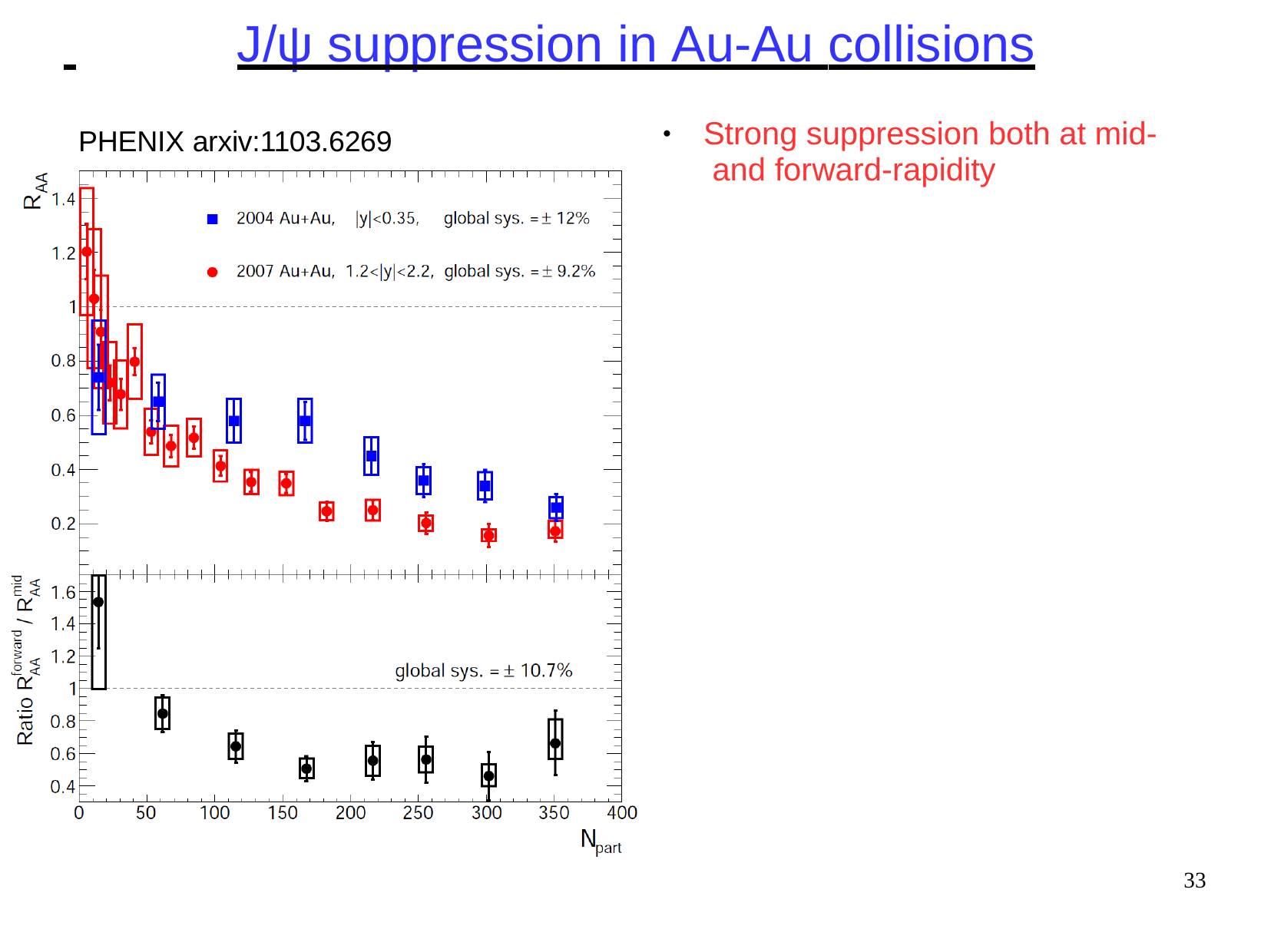

# J/ψ suppression in Au-Au collisions
Strong suppression both at mid-  and forward-rapidity
PHENIX arxiv:1103.6269
●

33